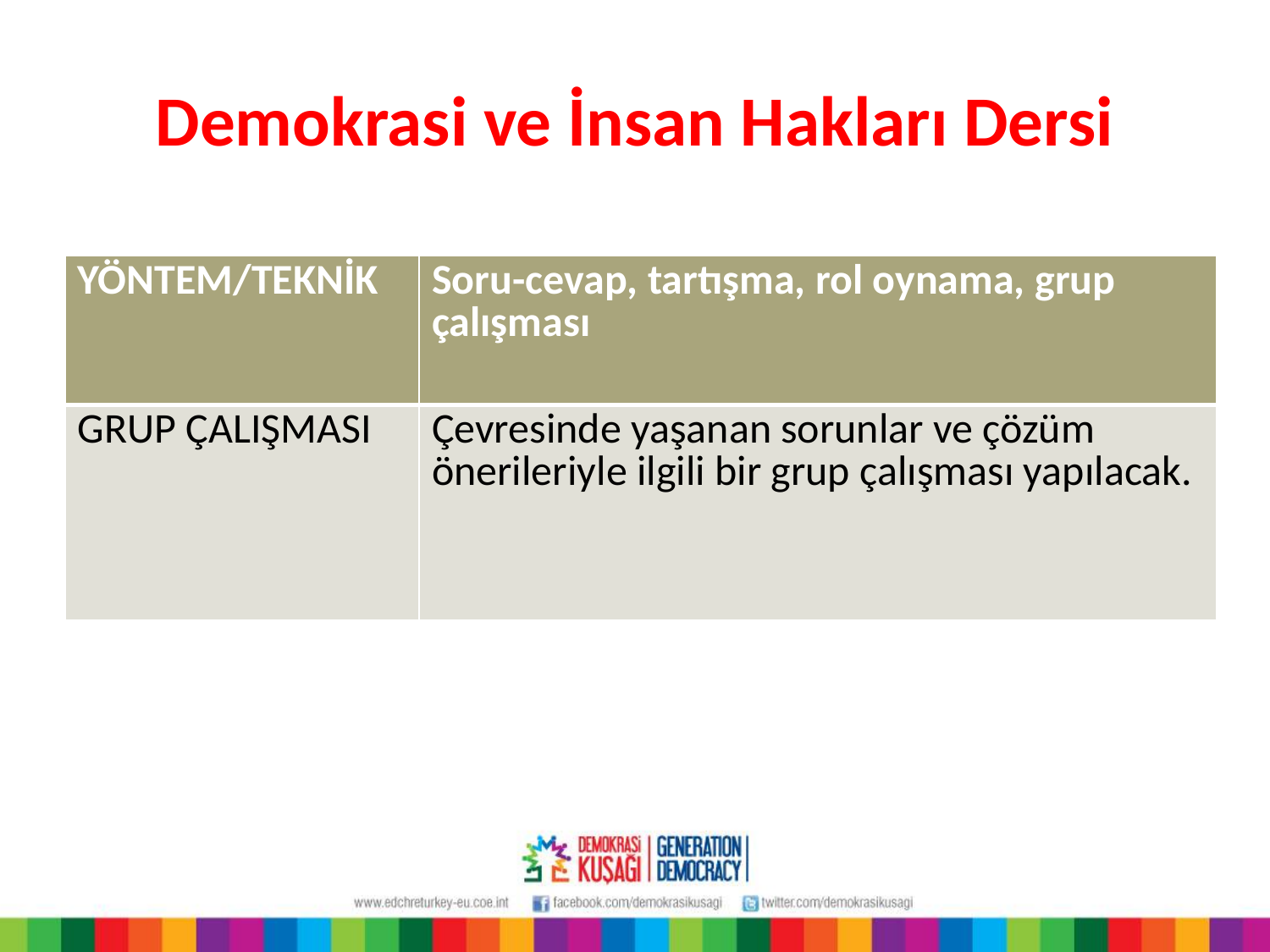

Demokrasi ve İnsan Hakları Dersi
| YÖNTEM/TEKNİK | Soru-cevap, tartışma, rol oynama, grup çalışması |
| --- | --- |
| GRUP ÇALIŞMASI | Çevresinde yaşanan sorunlar ve çözüm önerileriyle ilgili bir grup çalışması yapılacak. |